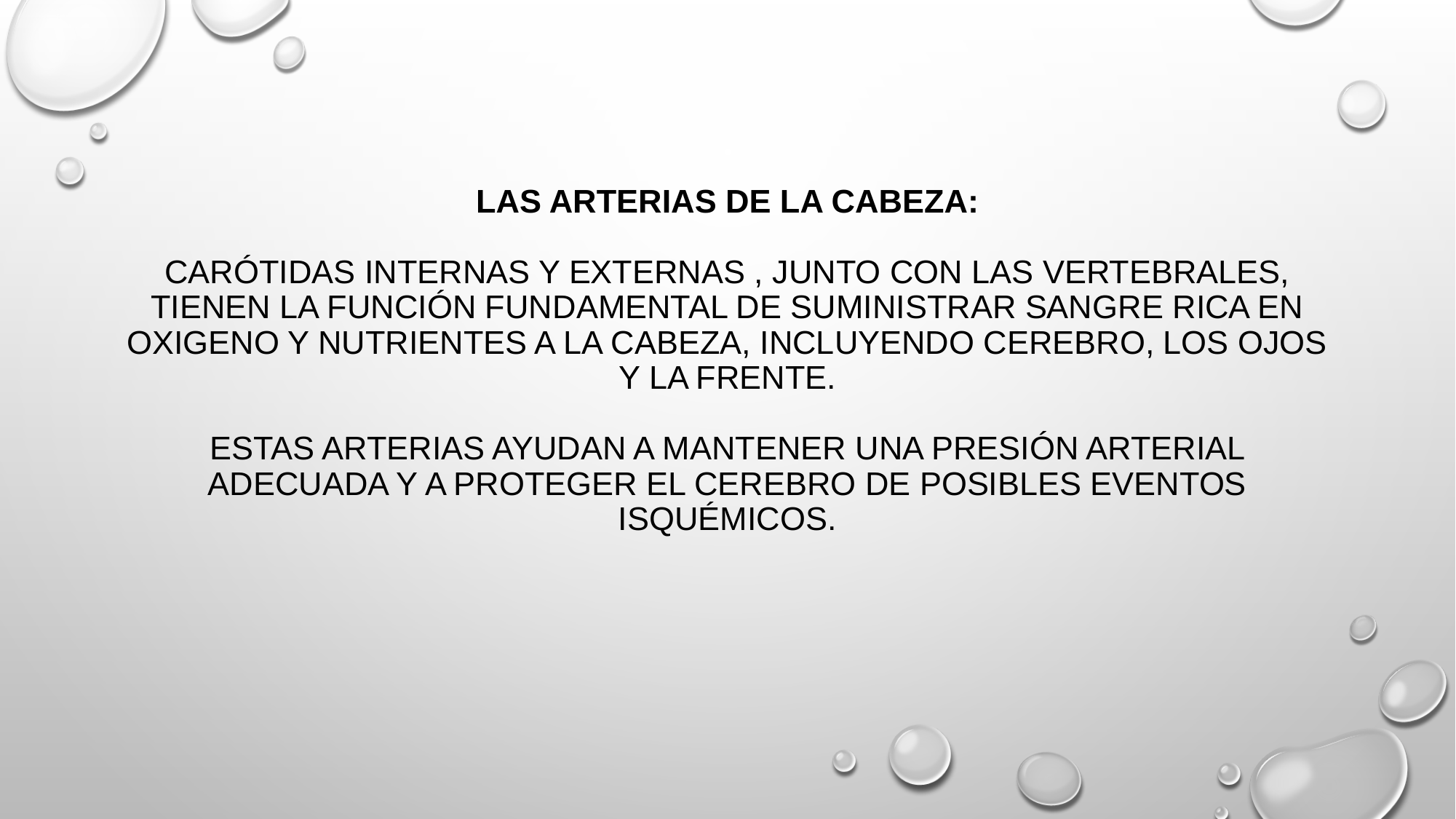

# Las arterias de la cabeza: carótidas internas y externas , junto con las vertebrales, tienen la función fundamental de suministrar sangre rica en oxigeno y nutrientes a la cabeza, incluyendo cerebro, los ojos y la frente. Estas arterias ayudan a mantener una presión arterial adecuada y a proteger el cerebro de posibles eventos isquémicos.